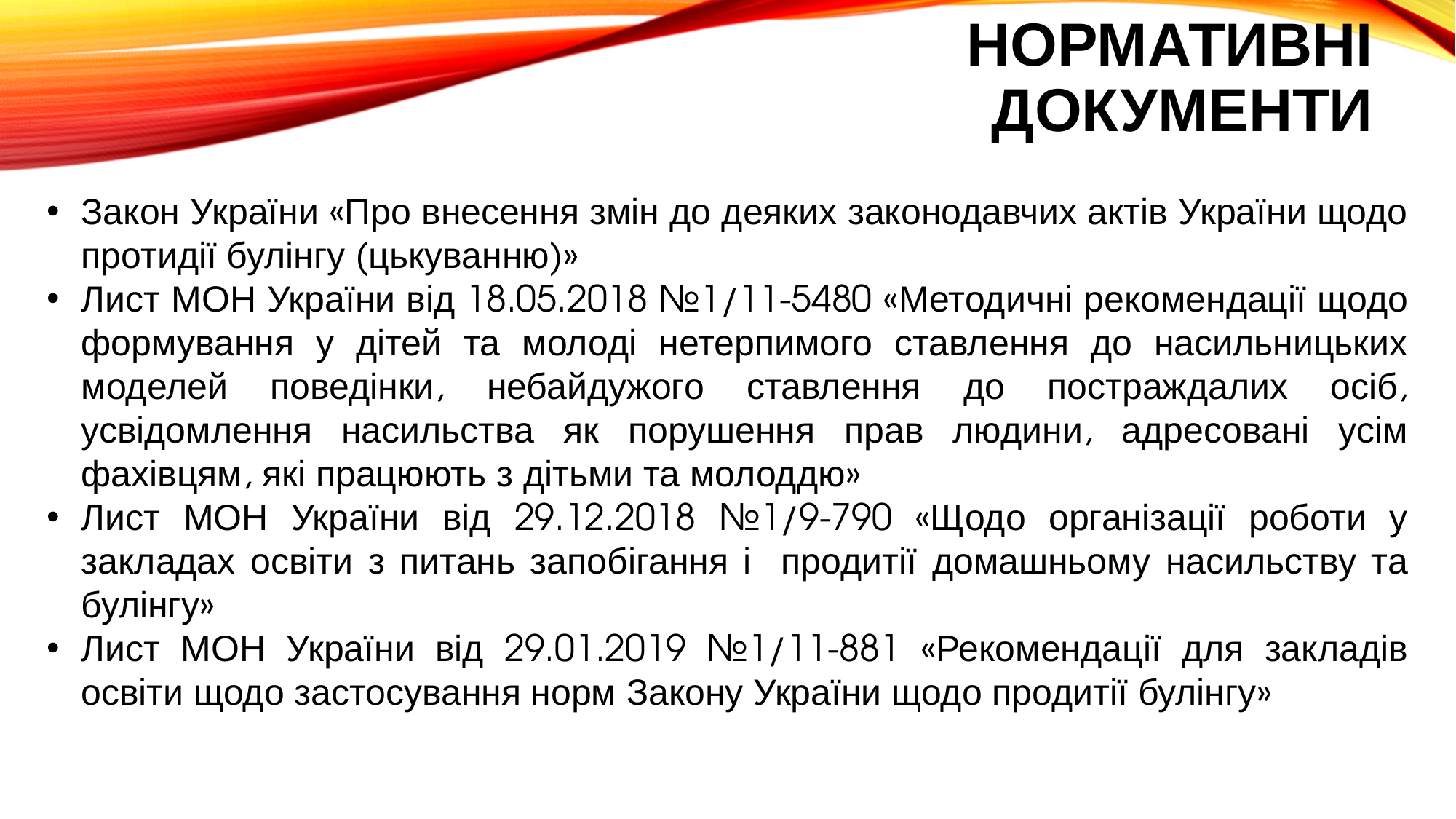

# Нормативні документи
Закон України «Про внесення змін до деяких законодавчих актів України щодо протидії булінгу (цькуванню)»
Лист МОН України від 18.05.2018 №1/11-5480 «Методичні рекомендації щодо формування у дітей та молоді нетерпимого ставлення до насильницьких моделей поведінки, небайдужого ставлення до постраждалих осіб, усвідомлення насильства як порушення прав людини, адресовані усім фахівцям, які працюють з дітьми та молоддю»
Лист МОН України від 29.12.2018 №1/9-790 «Щодо організації роботи у закладах освіти з питань запобігання і  продитії домашньому насильству та булінгу»
Лист МОН України від 29.01.2019 №1/11-881 «Рекомендації для закладів освіти щодо застосування норм Закону України щодо продитії булінгу»